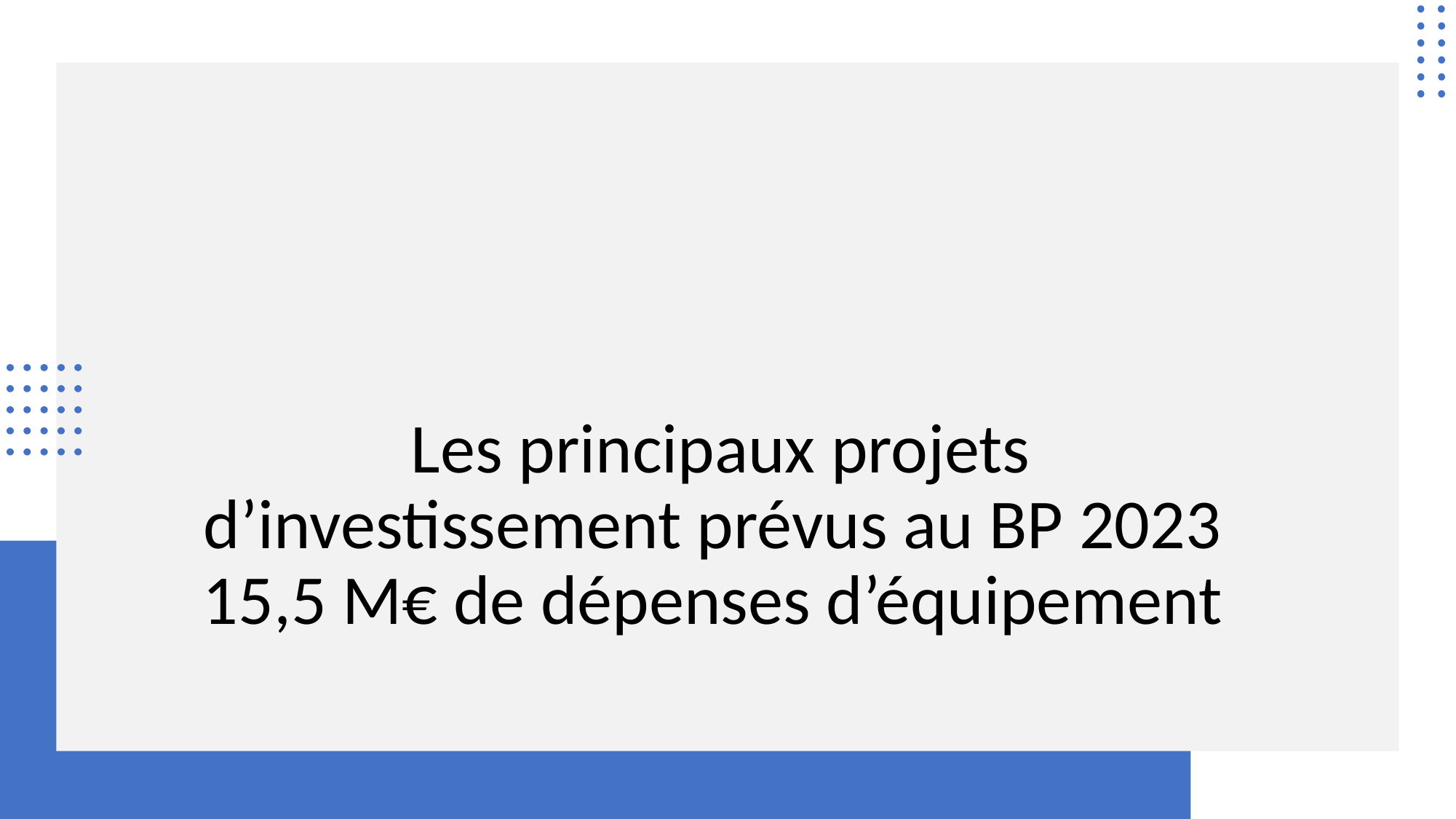

# Les principaux projets d’investissement prévus au BP 2023 15,5 M€ de dépenses d’équipement